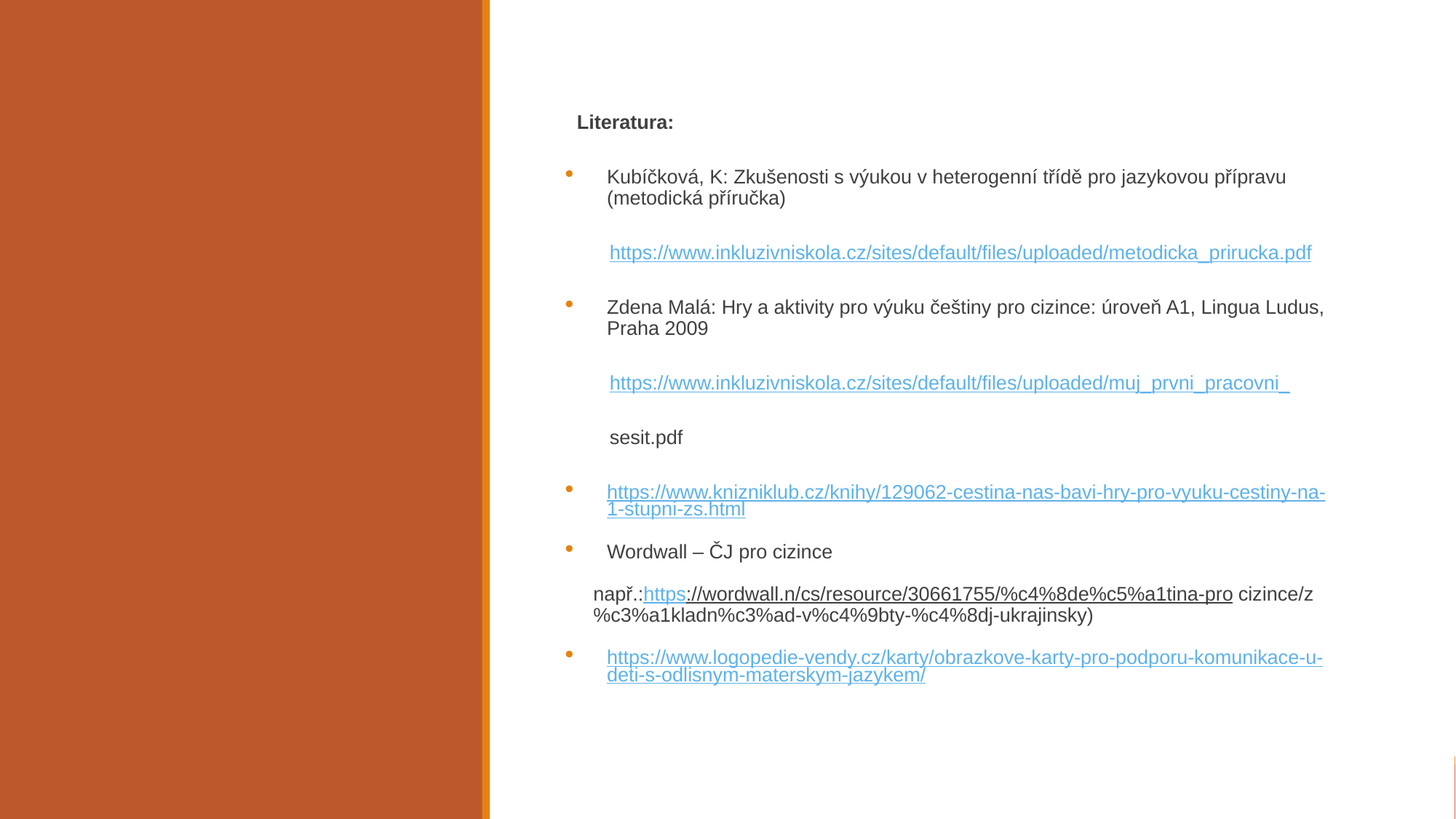

Literatura:
Kubíčková, K: Zkušenosti s výukou v heterogenní třídě pro jazykovou přípravu (metodická příručka)
      https://www.inkluzivniskola.cz/sites/default/files/uploaded/metodicka_prirucka.pdf
Zdena Malá: Hry a aktivity pro výuku češtiny pro cizince: úroveň A1, Lingua Ludus, Praha 2009
      https://www.inkluzivniskola.cz/sites/default/files/uploaded/muj_prvni_pracovni_
      sesit.pdf
https://www.knizniklub.cz/knihy/129062-cestina-nas-bavi-hry-pro-vyuku-cestiny-na-1-stupni-zs.html
Wordwall – ČJ pro cizince
např.:https://wordwall.n/cs/resource/30661755/%c4%8de%c5%a1tina-pro cizince/z%c3%a1kladn%c3%ad-v%c4%9bty-%c4%8dj-ukrajinsky)
https://www.logopedie-vendy.cz/karty/obrazkove-karty-pro-podporu-komunikace-u-deti-s-odlisnym-materskym-jazykem/